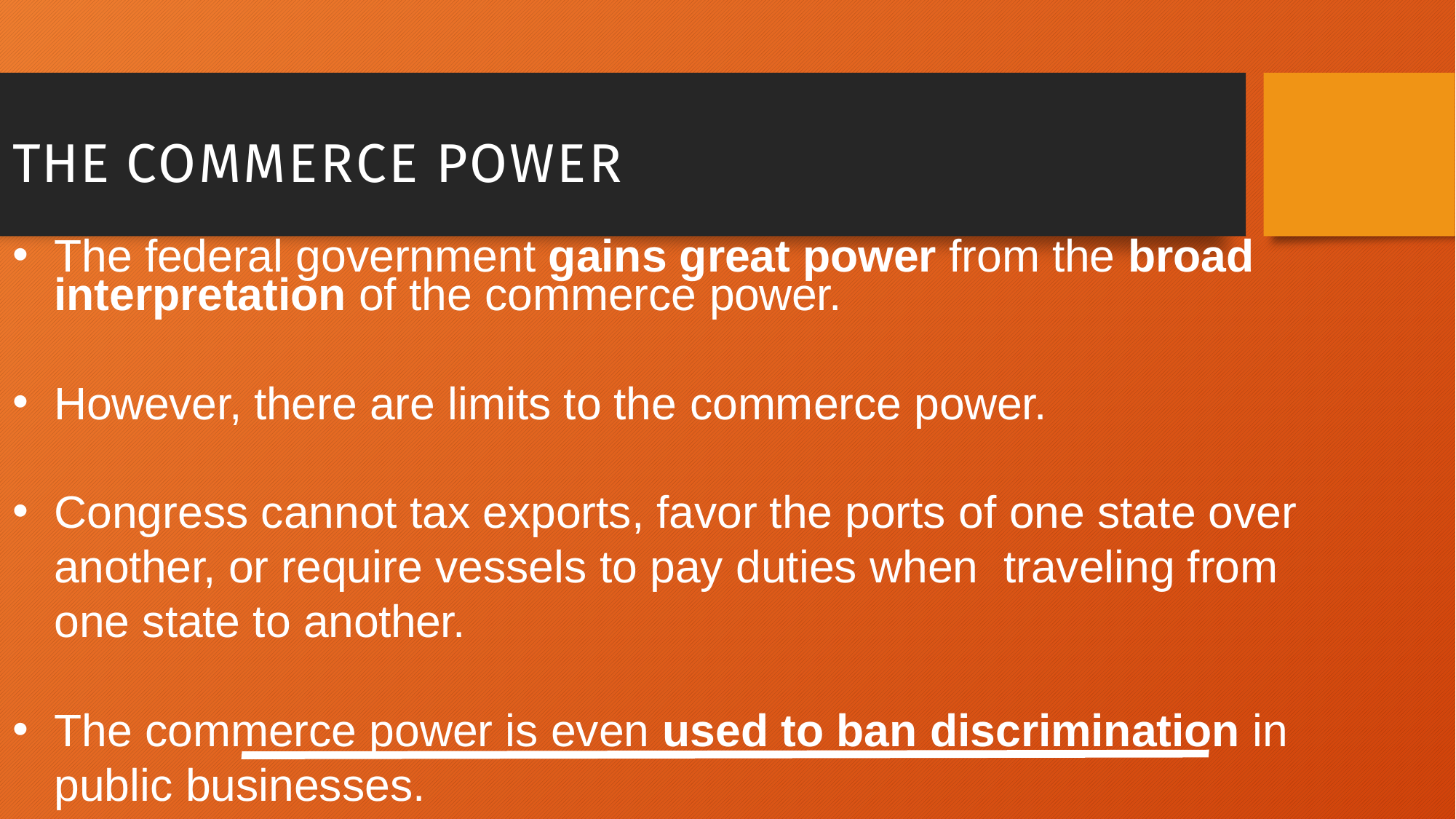

# THE COMMERCE POWER
The federal government gains great power from the broad interpretation of the commerce power.

However, there are limits to the commerce power.

Congress cannot tax exports, favor the ports of one state over another, or require vessels to pay duties when  traveling from one state to another.

The commerce power is even used to ban discrimination in public businesses.